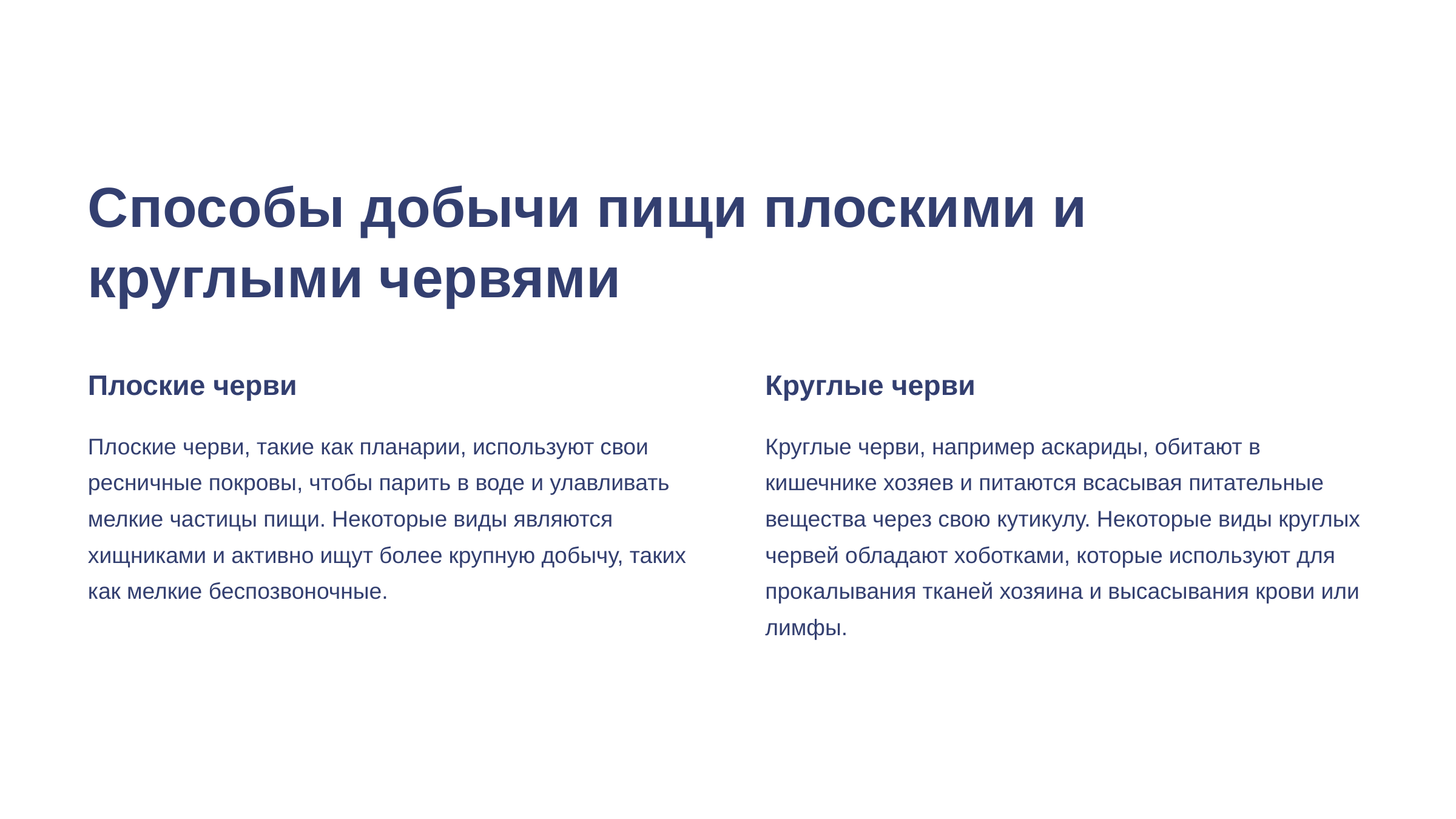

newUROKI.net
Способы добычи пищи плоскими и круглыми червями
Плоские черви
Круглые черви
Плоские черви, такие как планарии, используют свои ресничные покровы, чтобы парить в воде и улавливать мелкие частицы пищи. Некоторые виды являются хищниками и активно ищут более крупную добычу, таких как мелкие беспозвоночные.
Круглые черви, например аскариды, обитают в кишечнике хозяев и питаются всасывая питательные вещества через свою кутикулу. Некоторые виды круглых червей обладают хоботками, которые используют для прокалывания тканей хозяина и высасывания крови или лимфы.